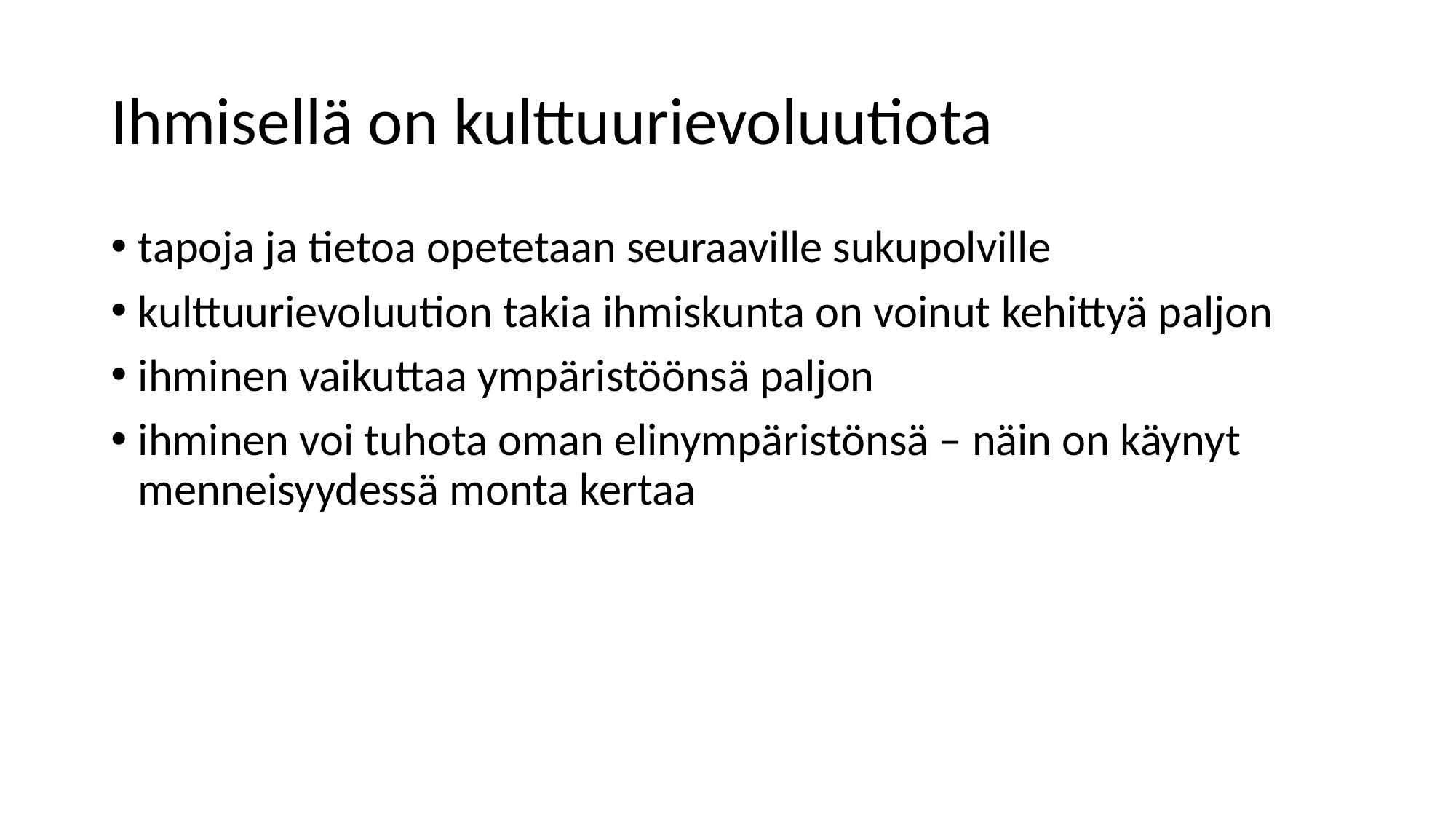

# Ihmisellä on kulttuurievoluutiota
tapoja ja tietoa opetetaan seuraaville sukupolville
kulttuurievoluution takia ihmiskunta on voinut kehittyä paljon
ihminen vaikuttaa ympäristöönsä paljon
ihminen voi tuhota oman elinympäristönsä – näin on käynyt menneisyydessä monta kertaa